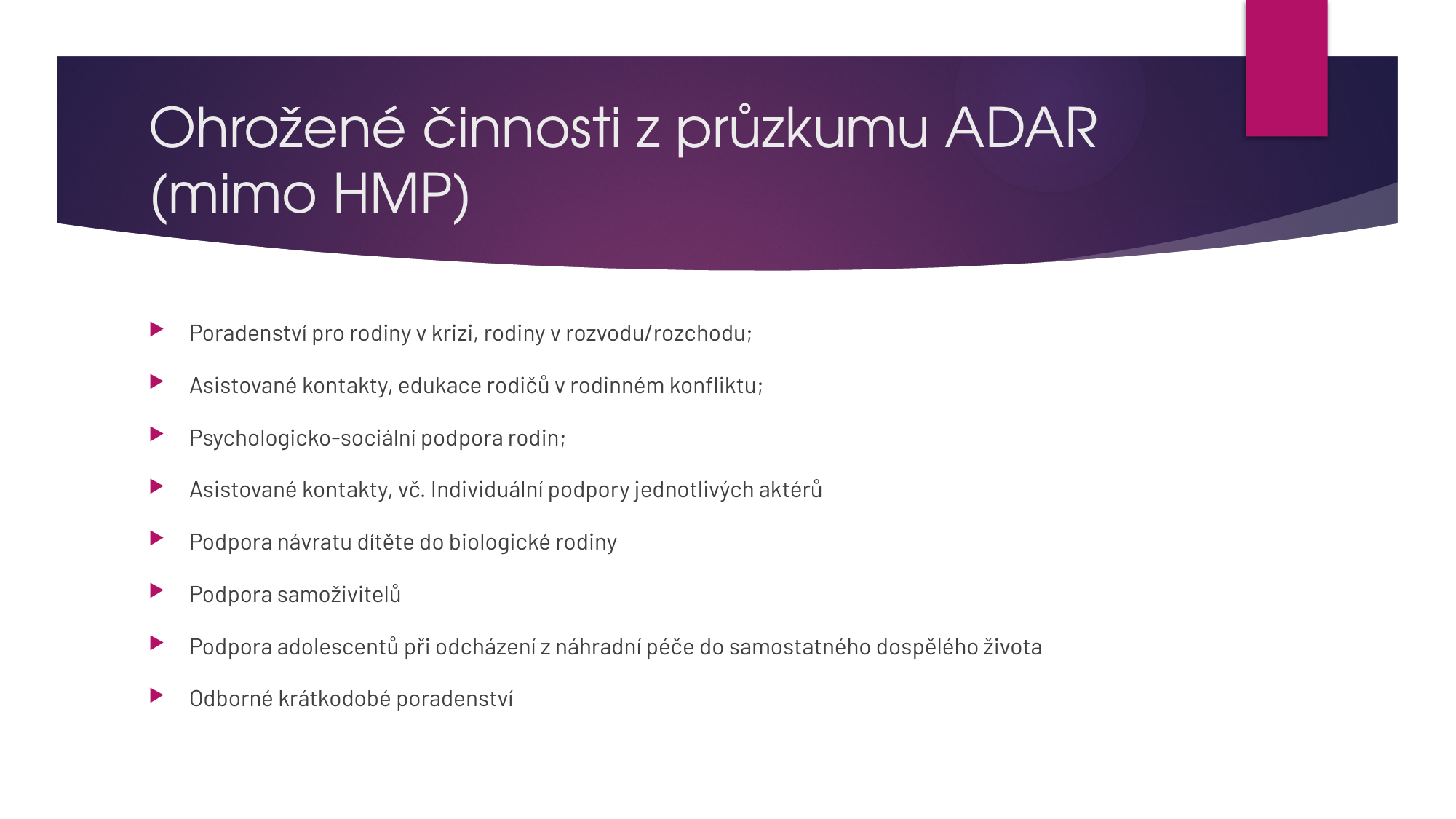

# Ohrožené činnosti z průzkumu ADAR (mimo HMP)
Poradenství pro rodiny v krizi, rodiny v rozvodu/rozchodu;
Asistované kontakty, edukace rodičů v rodinném konfliktu;
Psychologicko-sociální podpora rodin;
Asistované kontakty, vč. Individuální podpory jednotlivých aktérů
Podpora návratu dítěte do biologické rodiny
Podpora samoživitelů
Podpora adolescentů při odcházení z náhradní péče do samostatného dospělého života
Odborné krátkodobé poradenství